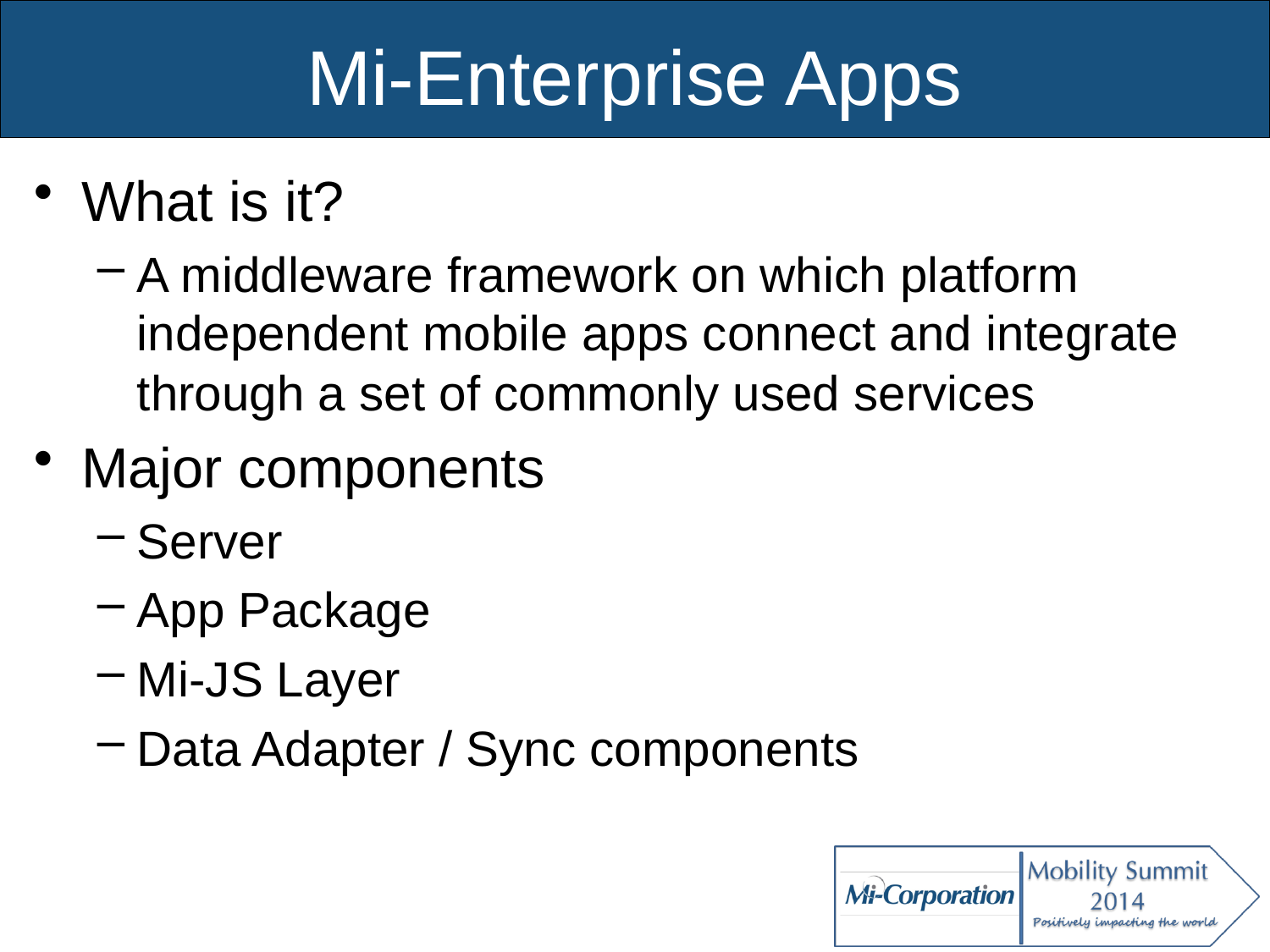

# Mi-Enterprise Apps
What is it?
A middleware framework on which platform independent mobile apps connect and integrate through a set of commonly used services
Major components
Server
App Package
Mi-JS Layer
Data Adapter / Sync components